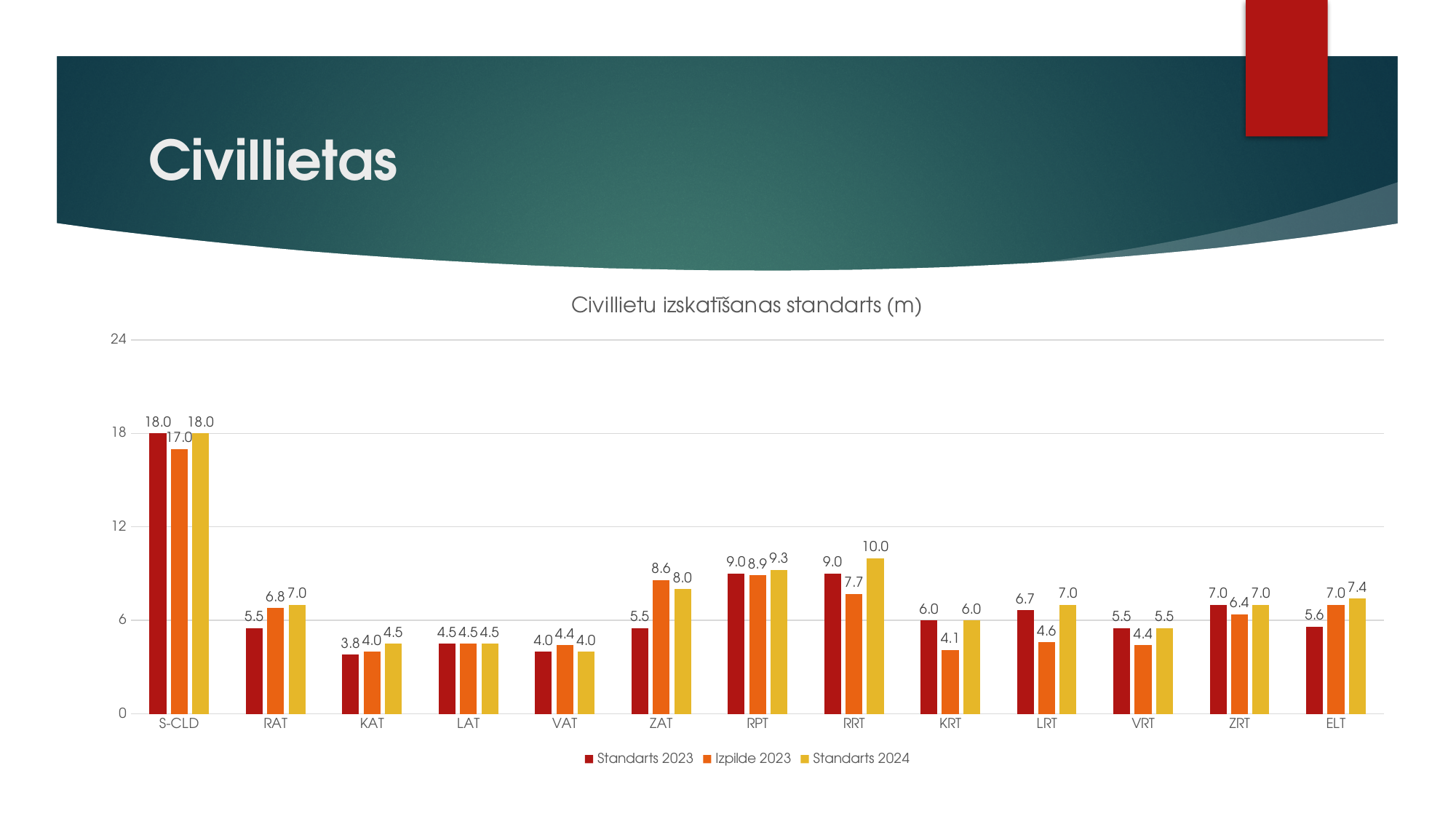

# Civillietas

### Chart: Civillietu izskatīšanas standarts (m)

| Category | Standarts 2023 | Izpilde 2023 | Standarts 2024 |
|---|---|---|---|
| S-CLD | 18.0 | 17.0 | 18.0 |
| RAT | 5.5 | 6.8 | 7.0 |
| KAT | 3.8 | 4.0 | 4.5 |
| LAT | 4.5 | 4.5 | 4.5 |
| VAT | 4.0 | 4.4 | 4.0 |
| ZAT | 5.5 | 8.6 | 8.0 |
| RPT | 9.0 | 8.9 | 9.25 |
| RRT | 9.0 | 7.7 | 10.0 |
| KRT | 6.0 | 4.1 | 6.0 |
| LRT | 6.65 | 4.6 | 7.0 |
| VRT | 5.5 | 4.4 | 5.5 |
| ZRT | 7.0 | 6.4 | 7.0 |
| ELT | 5.6 | 7.0 | 7.4 |